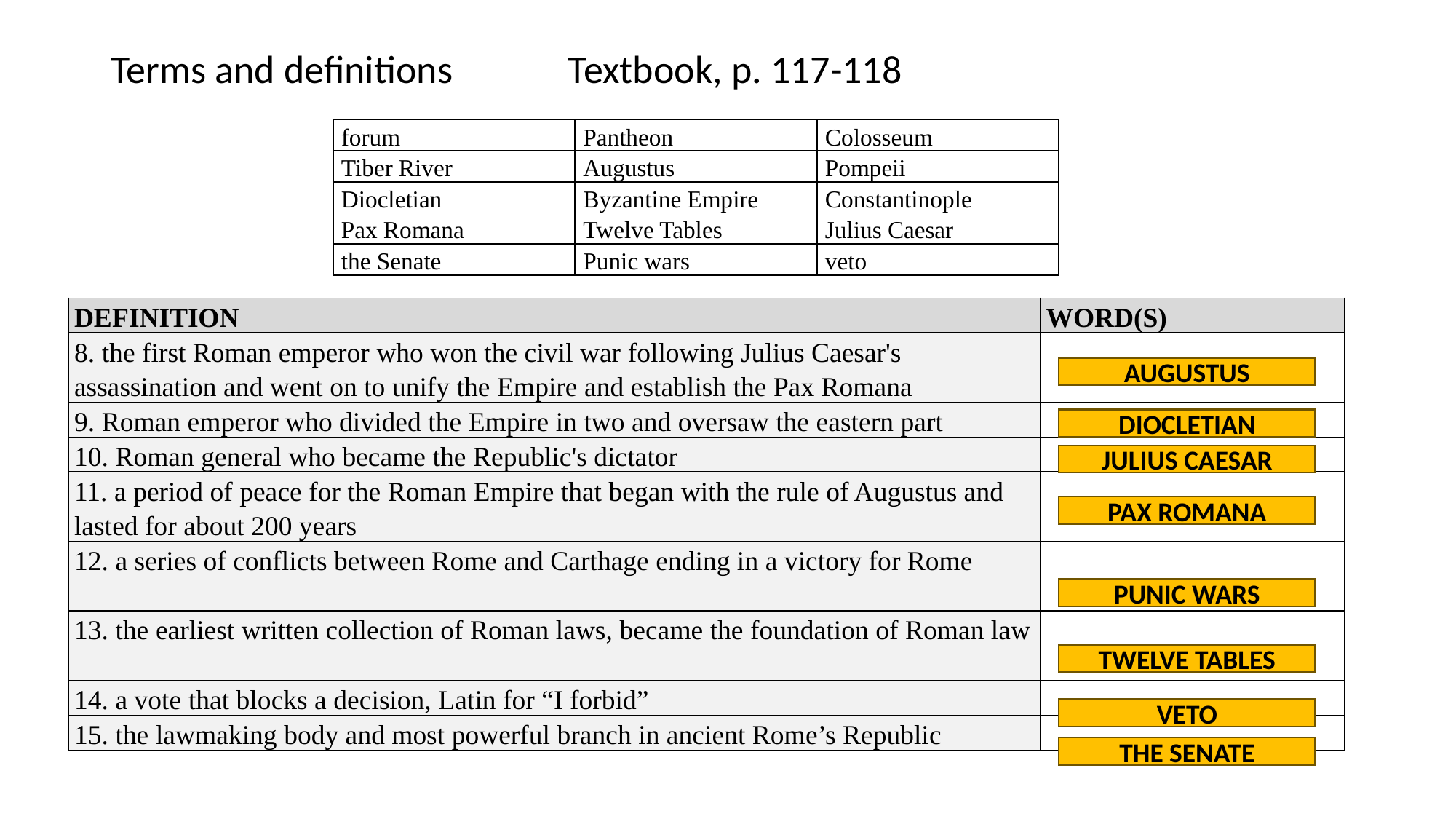

# Terms and definitions             Textbook, p. 117-118
| forum | Pantheon | Colosseum |
| --- | --- | --- |
| Tiber River | Augustus | Pompeii |
| Diocletian | Byzantine Empire | Constantinople |
| Pax Romana | Twelve Tables | Julius Caesar |
| the Senate | Punic wars | veto |
| DEFINITION | WORD(S) |
| --- | --- |
| 8. the first Roman emperor who won the civil war following Julius Caesar's assassination and went on to unify the Empire and establish the Pax Romana |  |
| 9. Roman emperor who divided the Empire in two and oversaw the eastern part |  |
| 10. Roman general who became the Republic's dictator |  |
| 11. a period of peace for the Roman Empire that began with the rule of Augustus and lasted for about 200 years |  |
| 12. a series of conflicts between Rome and Carthage ending in a victory for Rome |  |
| 13. the earliest written collection of Roman laws, became the foundation of Roman law |  |
| 14. a vote that blocks a decision, Latin for “I forbid” |  |
| 15. the lawmaking body and most powerful branch in ancient Rome’s Republic |  |
AUGUSTUS
DIOCLETIAN
JULIUS CAESAR
PAX ROMANA
PUNIC WARS
TWELVE TABLES
VETO
THE SENATE